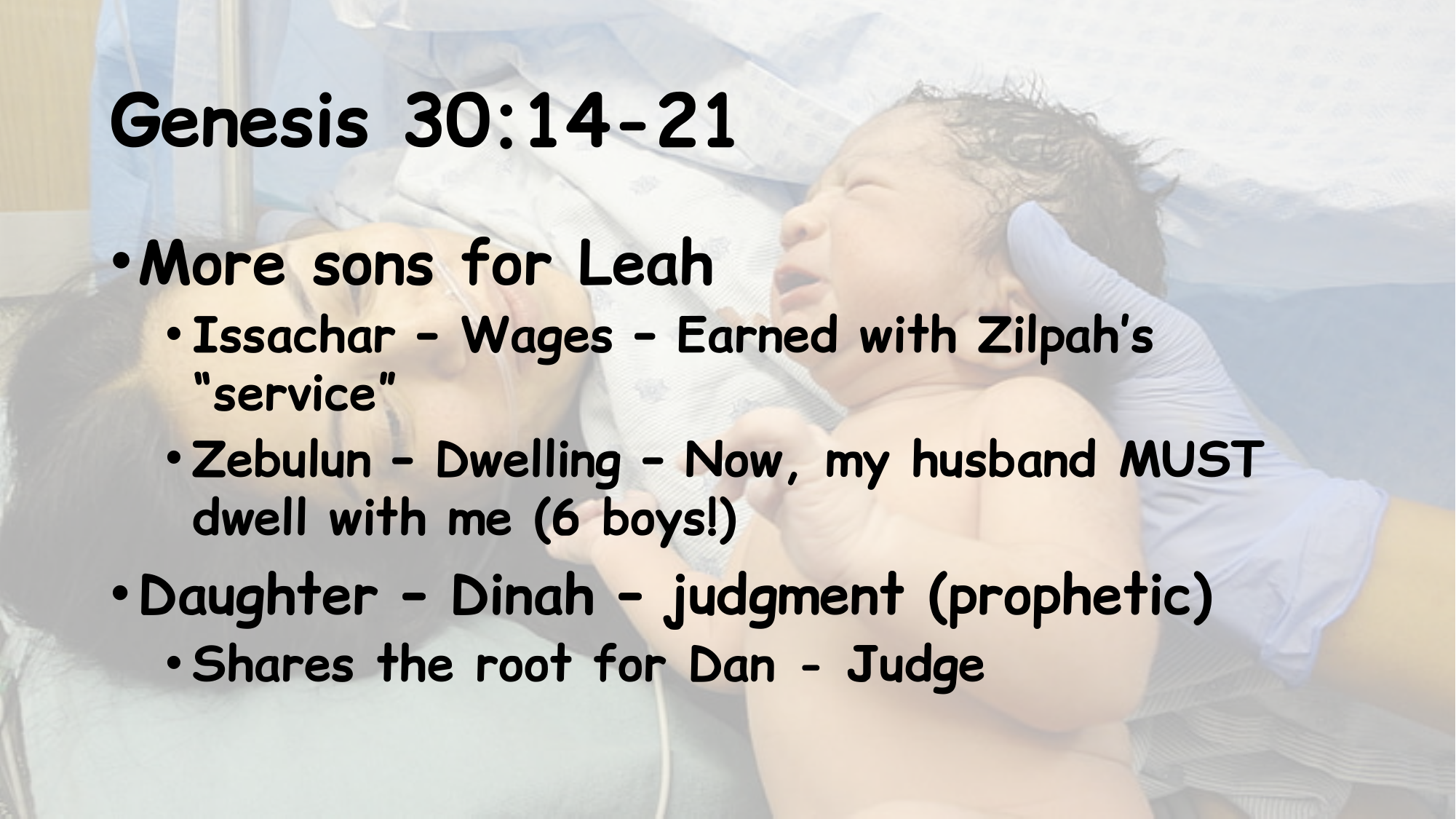

# Genesis 30:14-21
More sons for Leah
Issachar – Wages – Earned with Zilpah’s “service”
Zebulun – Dwelling – Now, my husband MUST dwell with me (6 boys!)
Daughter – Dinah – judgment (prophetic)
Shares the root for Dan - Judge